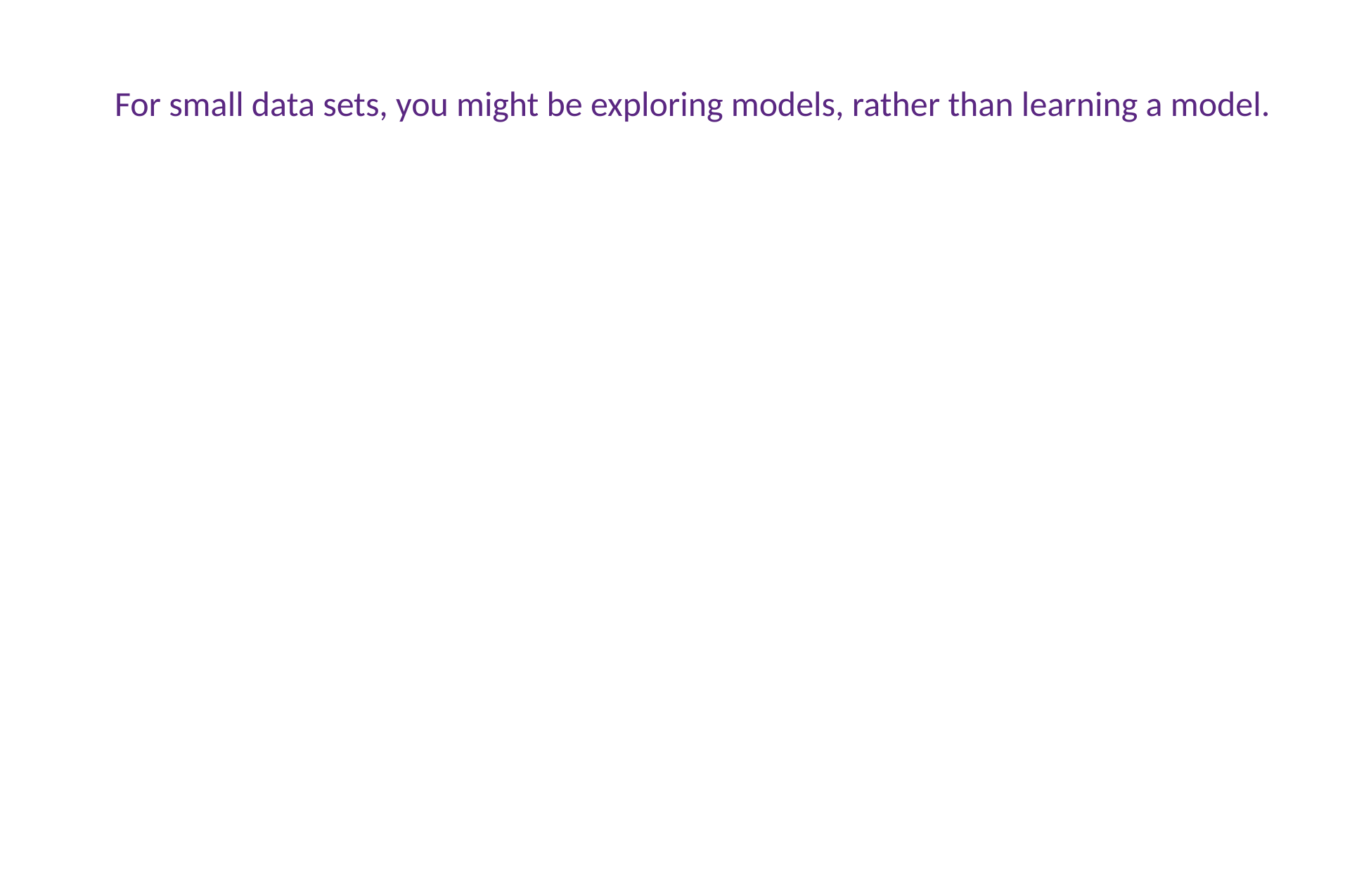

For small data sets, you might be exploring models, rather than learning a model.